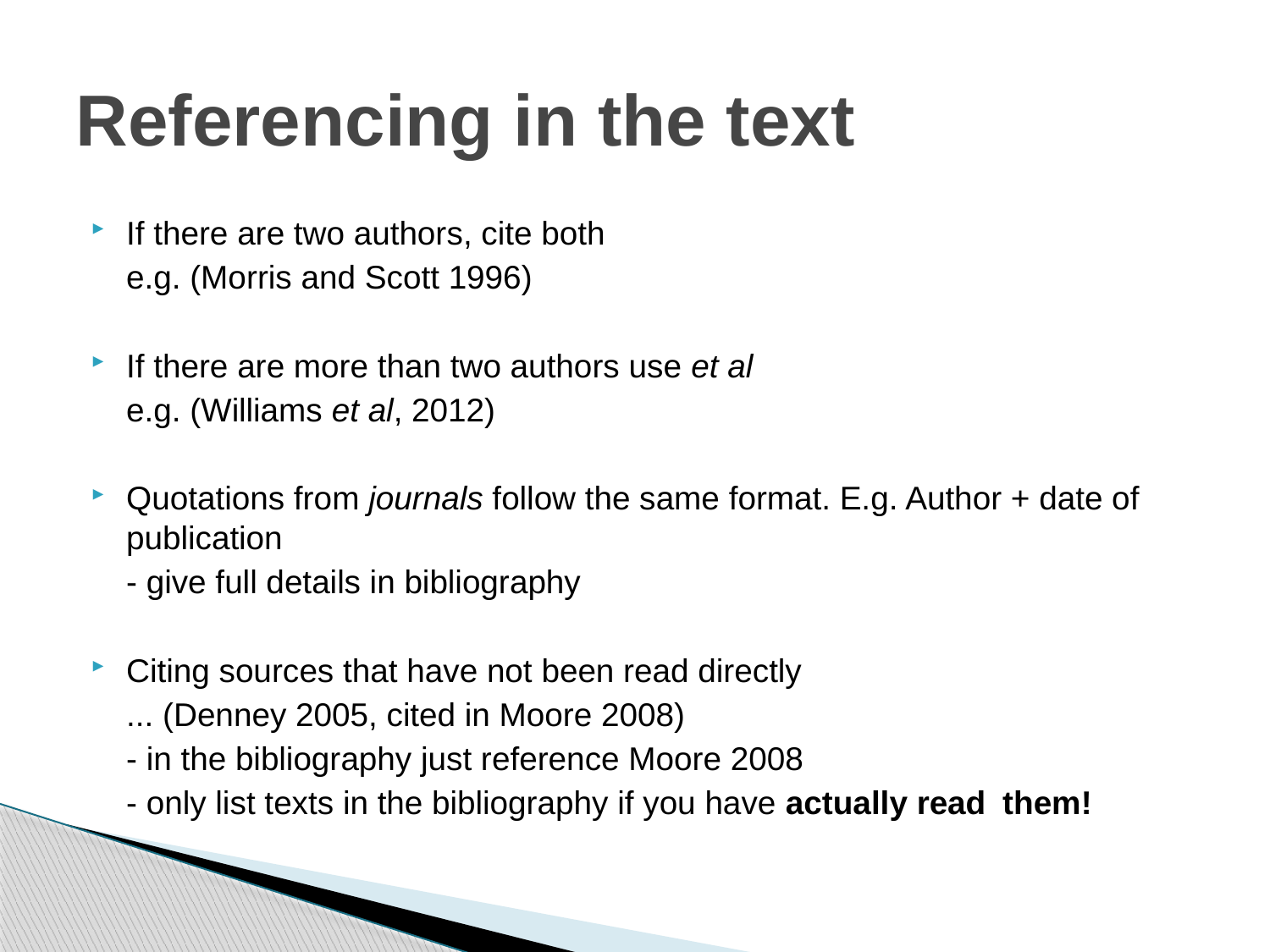

# Referencing in the text
If there are two authors, cite both
		e.g. (Morris and Scott 1996)

If there are more than two authors use et al
		e.g. (Williams et al, 2012)

Quotations from journals follow the same format. E.g. Author + date of publication
		- give full details in bibliography

Citing sources that have not been read directly
		... (Denney 2005, cited in Moore 2008)
		- in the bibliography just reference Moore 2008
		- only list texts in the bibliography if you have actually read 	them!